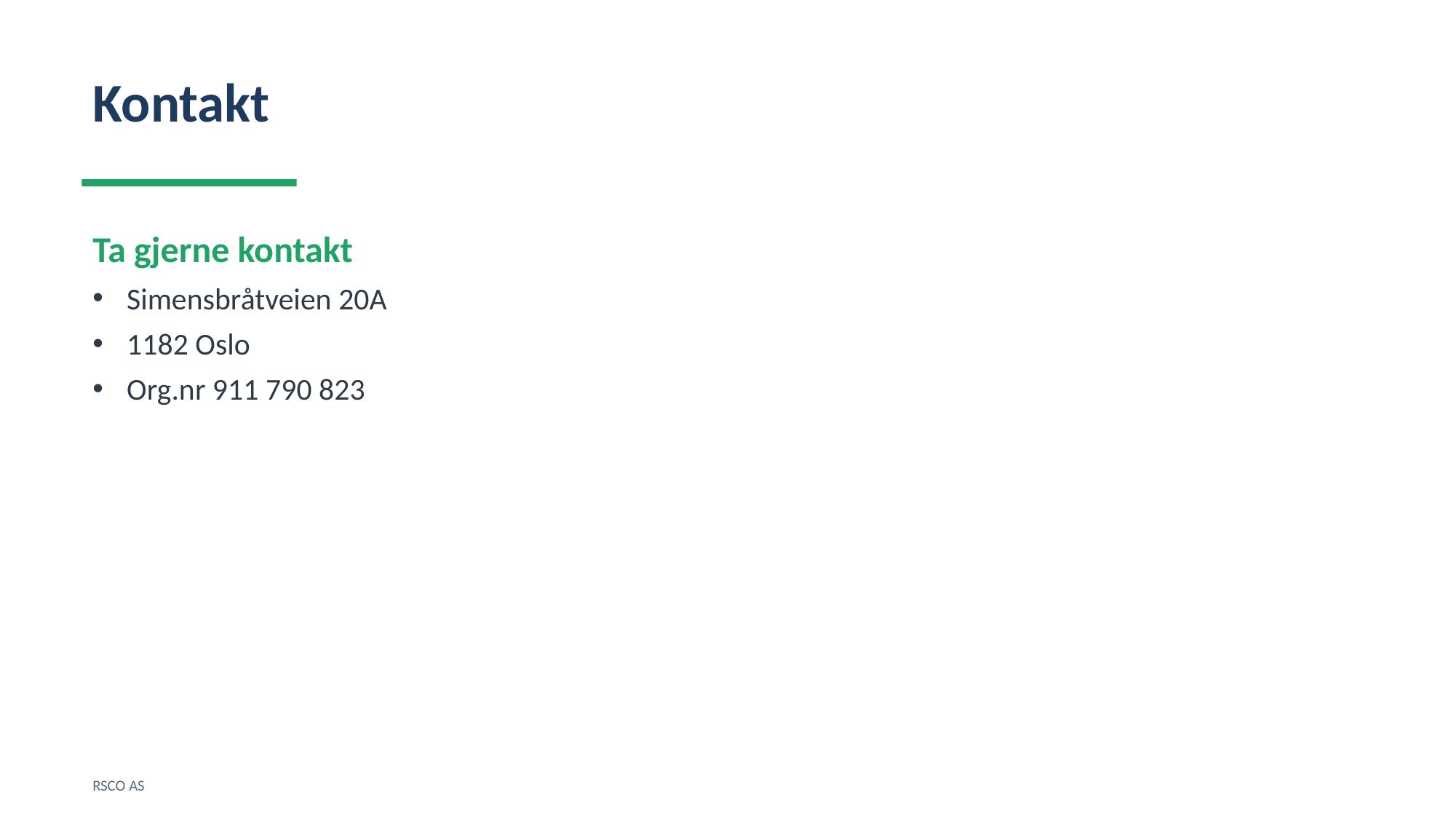

Kontakt

Ta gjerne kontakt
Simensbråtveien 20A
1182 Oslo
Org.nr 911 790 823
RSCO AS